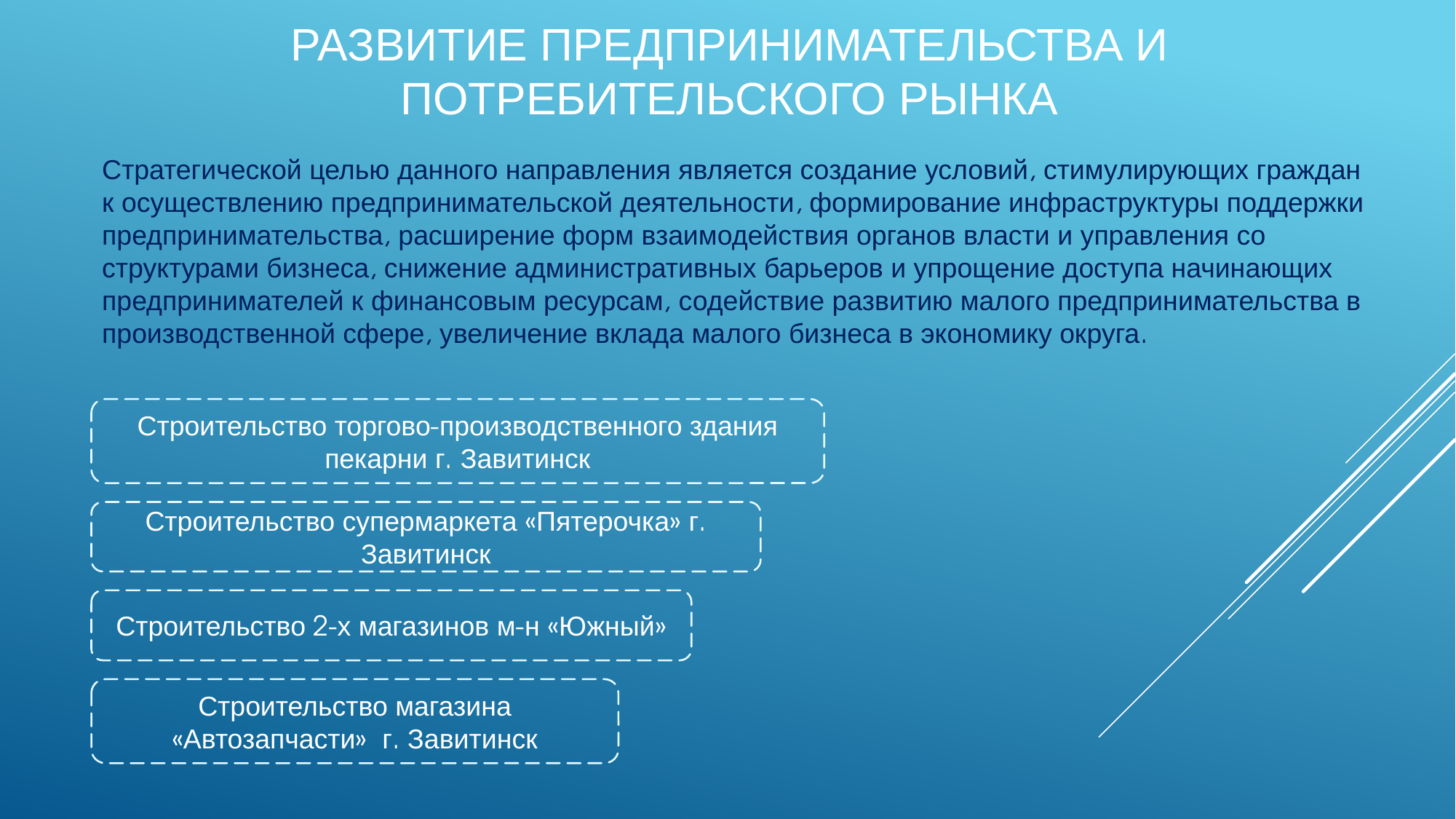

# Развитие предпринимательства и потребительского рынка
Стратегической целью данного направления является создание условий, стимулирующих граждан к осуществлению предпринимательской деятельности, формирование инфраструктуры поддержки предпринимательства, расширение форм взаимодействия органов власти и управления со структурами бизнеса, снижение административных барьеров и упрощение доступа начинающих предпринимателей к финансовым ресурсам, содействие развитию малого предпринимательства в производственной сфере, увеличение вклада малого бизнеса в экономику округа.
Строительство торгово-производственного здания пекарни г. Завитинск
Строительство супермаркета «Пятерочка» г. Завитинск
Строительство 2-х магазинов м-н «Южный»
Строительство магазина «Автозапчасти»  г. Завитинск